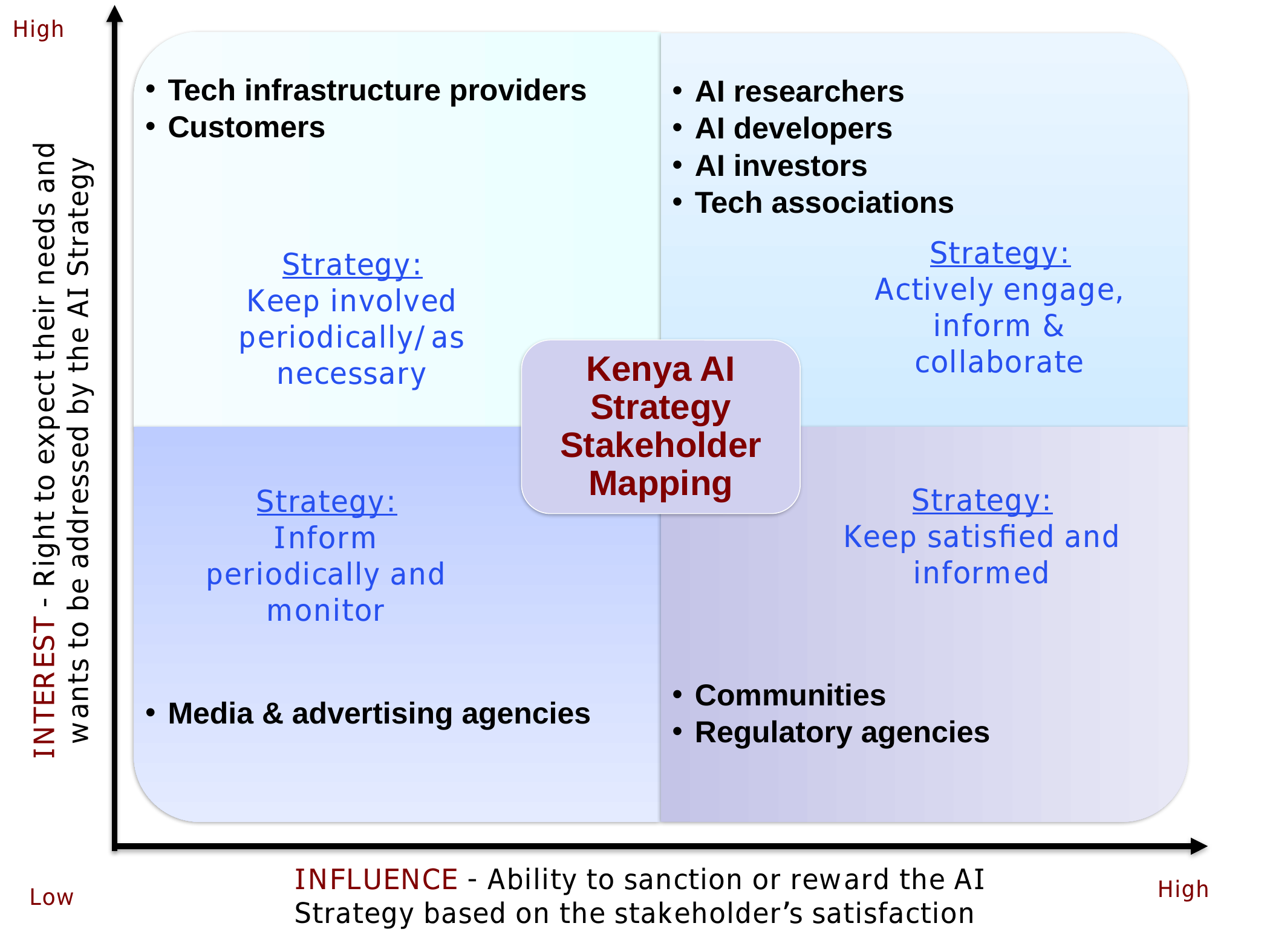

High

Tech infrastructure providers
Customers

AI researchers
AI developers
AI investors
Tech associations

Kenya AI Strategy Stakeholder Mapping

Media & advertising agencies

Communities
Regulatory agencies

Strategy:
Actively engage, inform & collaborate
Strategy:
Keep involved periodically/as necessary
INTEREST - Right to expect their needs and wants to be addressed by the AI Strategy
Strategy:
Keep satisfied and informed
Strategy:
Inform periodically and monitor
INFLUENCE - Ability to sanction or reward the AI Strategy based on the stakeholder’s satisfaction
High
Low